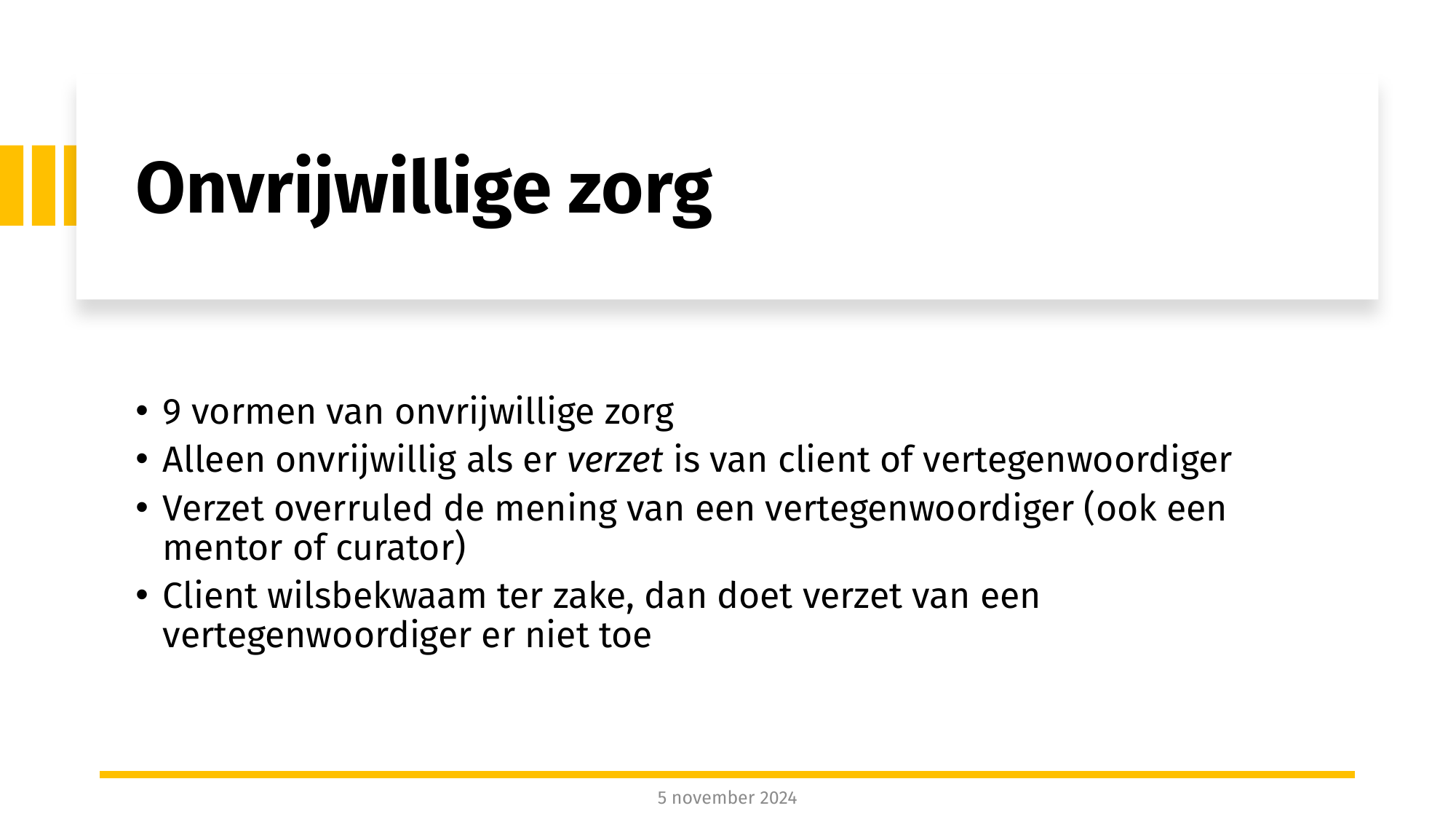

# Onvrijwillige zorg

9 vormen van onvrijwillige zorg
Alleen onvrijwillig als er verzet is van client of vertegenwoordiger
Verzet overruled de mening van een vertegenwoordiger (ook een mentor of curator)
Client wilsbekwaam ter zake, dan doet verzet van een vertegenwoordiger er niet toe
5 november 2024